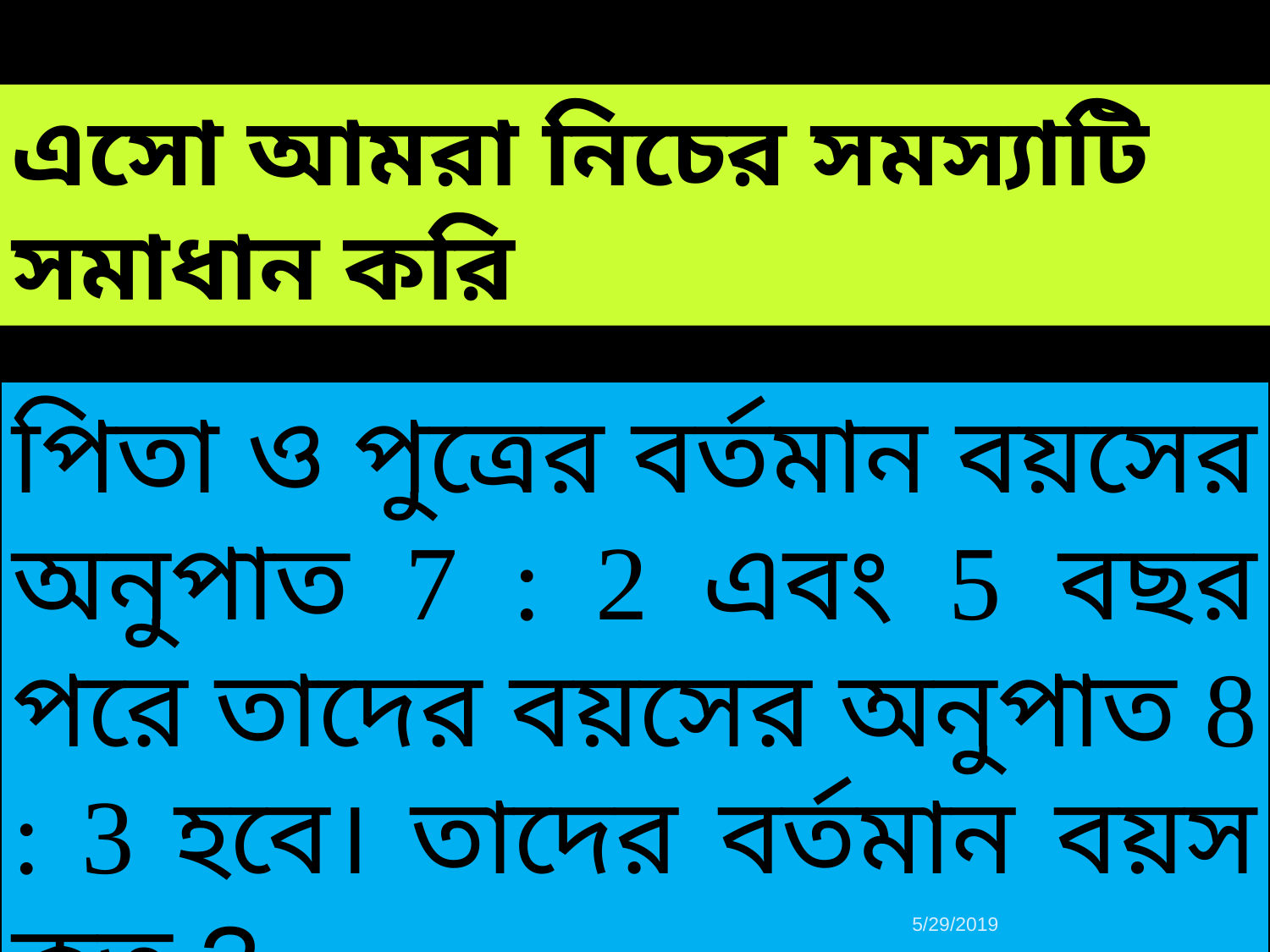

এসো আমরা নিচের সমস্যাটি সমাধান করি
পিতা ও পুত্রের বর্তমান বয়সের অনুপাত 7 : 2 এবং 5 বছর পরে তাদের বয়সের অনুপাত 8 : 3 হবে। তাদের বর্তমান বয়স কত ?
amin001974@gmail.com
5/29/2019
13